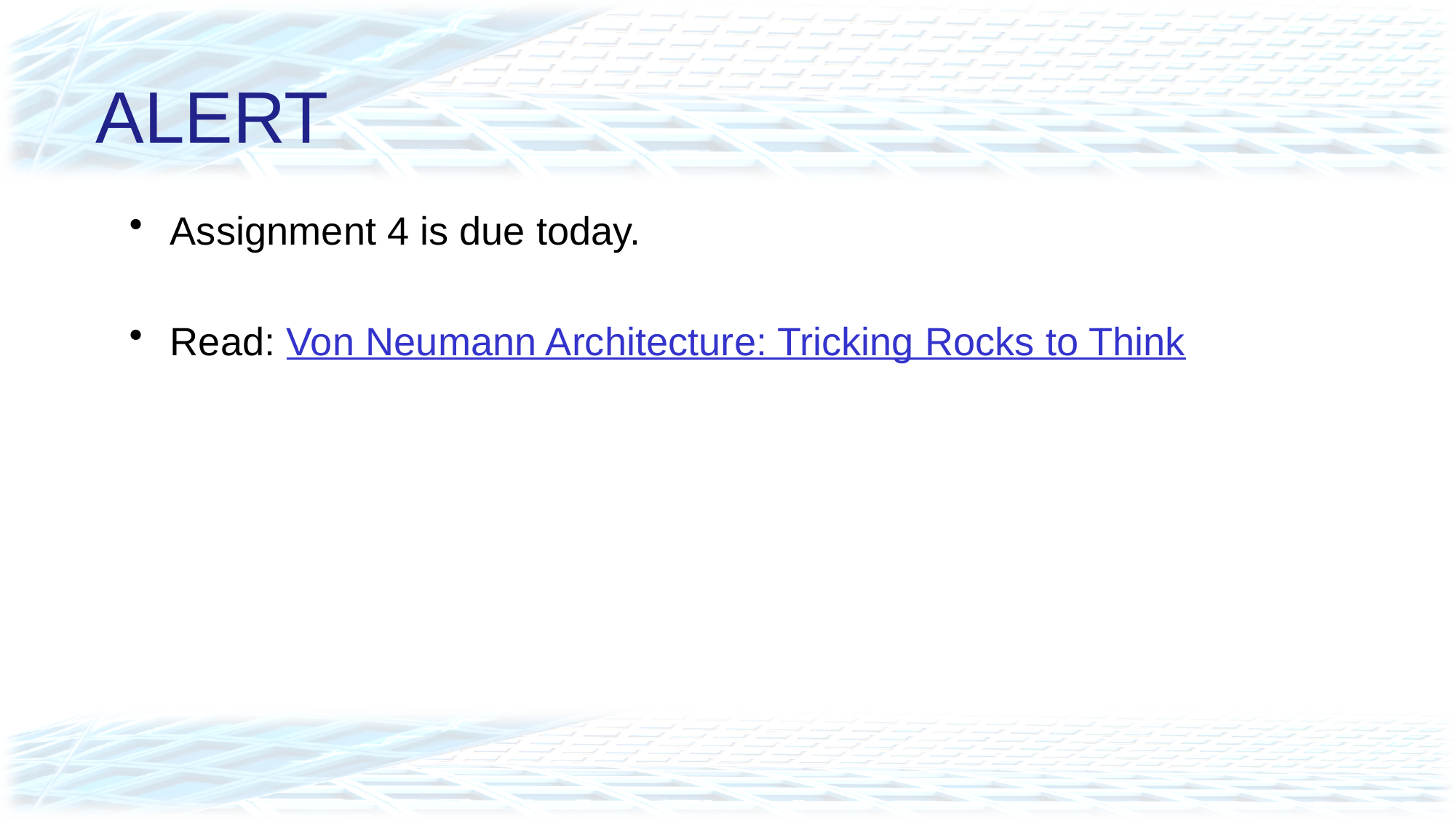

# ALERT
Assignment 4 is due today.

Read: Von Neumann Architecture: Tricking Rocks to Think